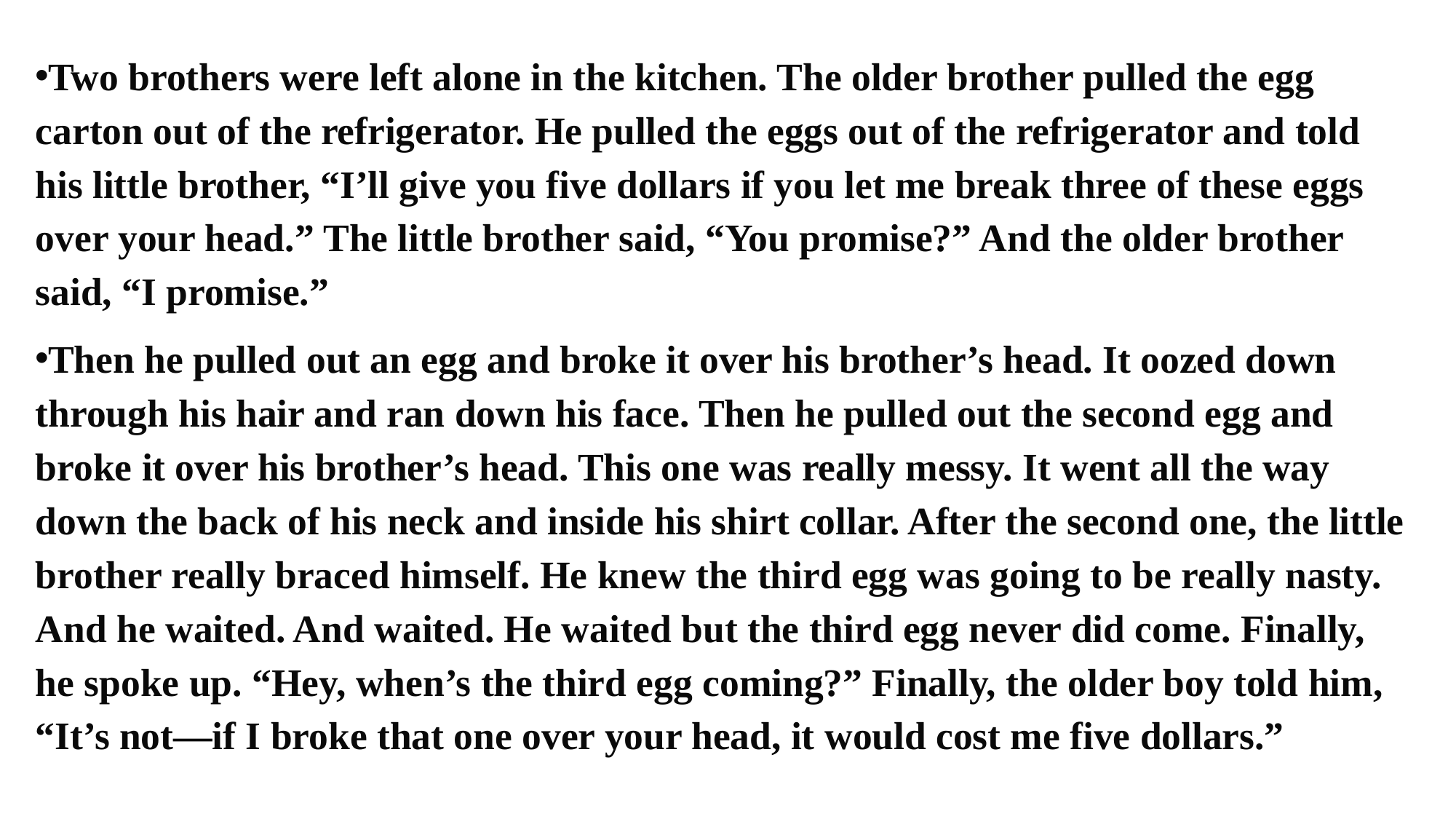

Two brothers were left alone in the kitchen. The older brother pulled the egg carton out of the refrigerator. He pulled the eggs out of the refrigerator and told his little brother, “I’ll give you five dollars if you let me break three of these eggs over your head.” The little brother said, “You promise?” And the older brother said, “I promise.”
Then he pulled out an egg and broke it over his brother’s head. It oozed down through his hair and ran down his face. Then he pulled out the second egg and broke it over his brother’s head. This one was really messy. It went all the way down the back of his neck and inside his shirt collar. After the second one, the little brother really braced himself. He knew the third egg was going to be really nasty. And he waited. And waited. He waited but the third egg never did come. Finally, he spoke up. “Hey, when’s the third egg coming?” Finally, the older boy told him, “It’s not—if I broke that one over your head, it would cost me five dollars.”